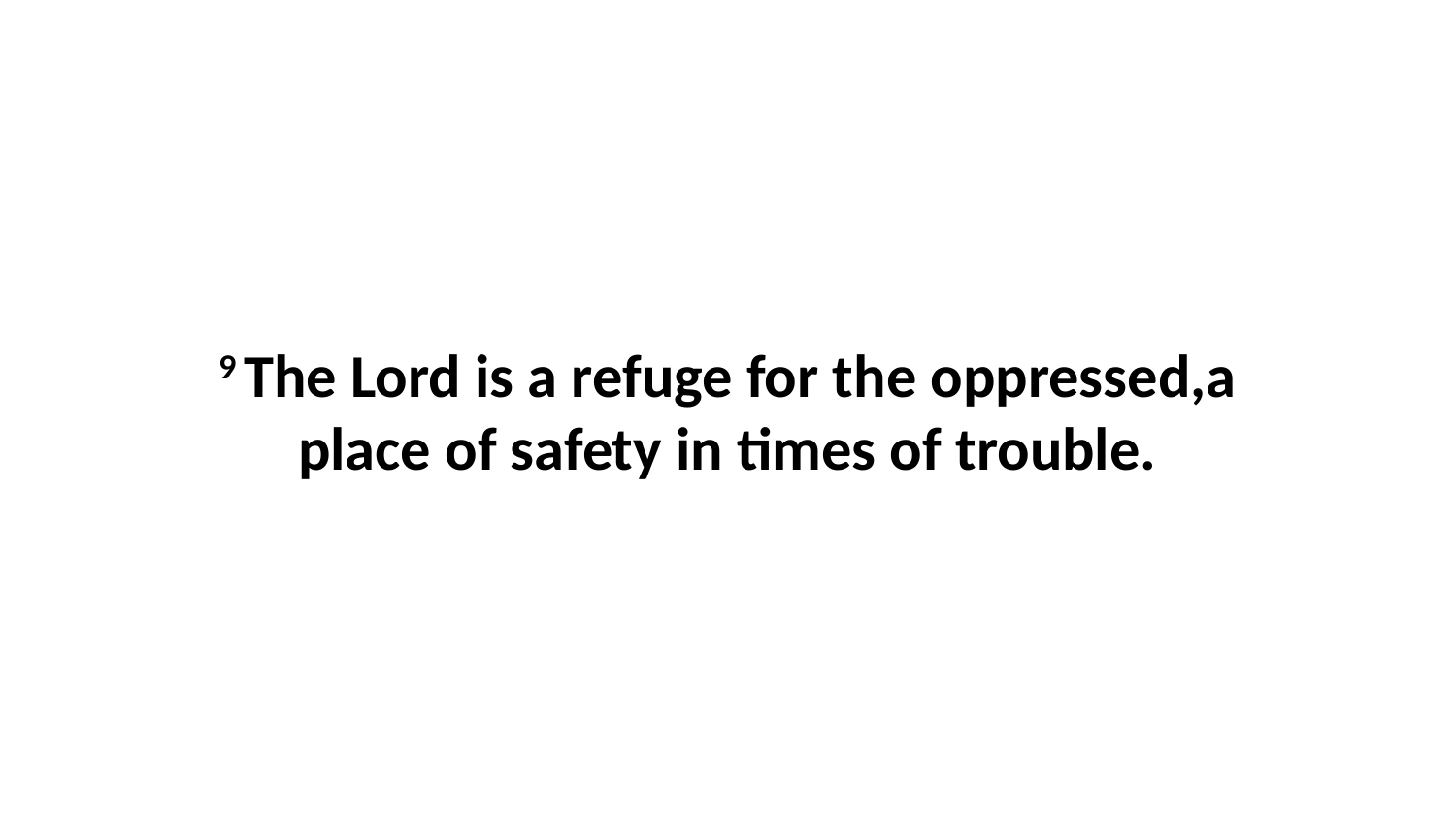

9 The Lord is a refuge for the oppressed,a place of safety in times of trouble.